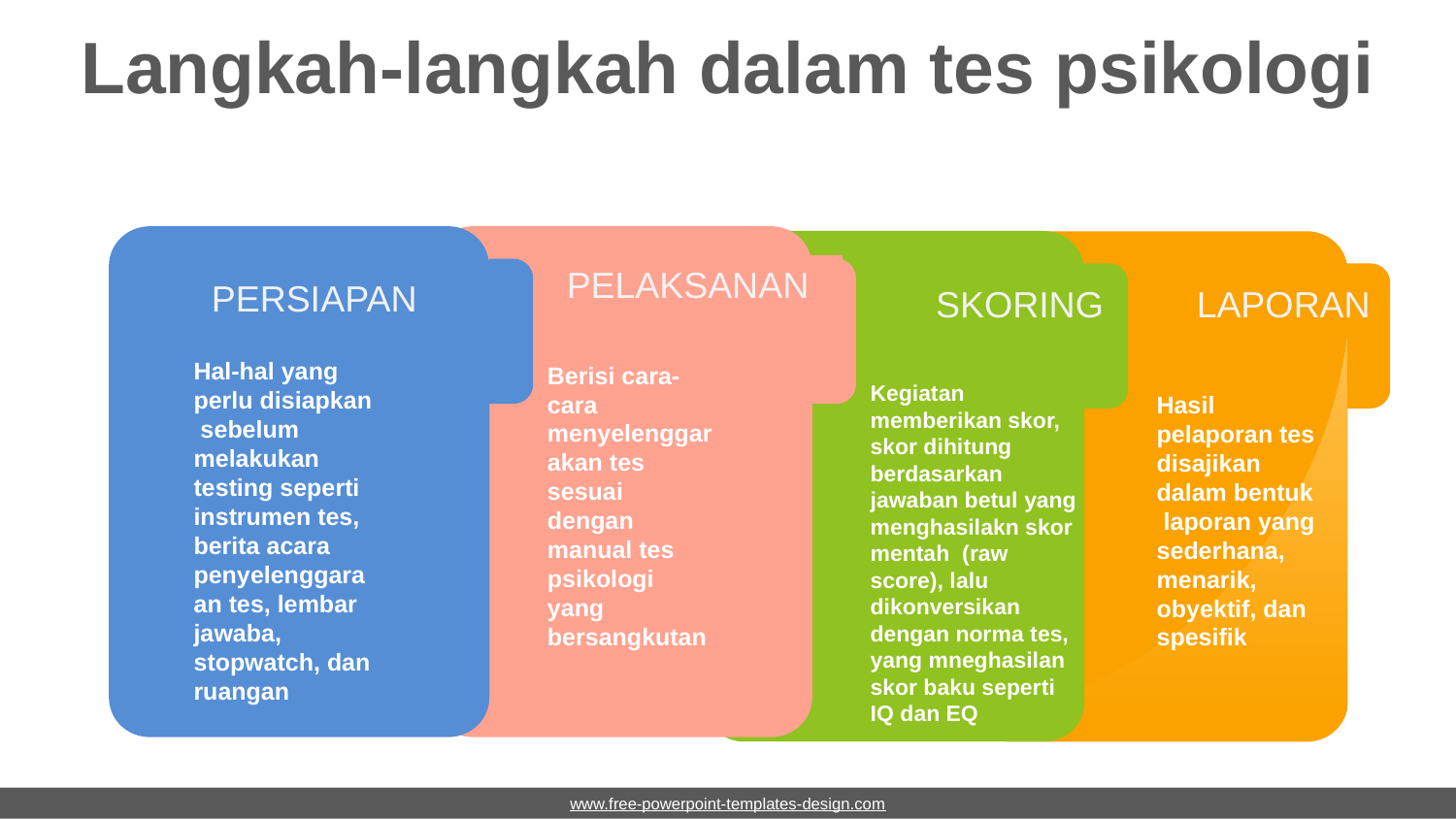

# Langkah-langkah dalam tes psikologi

PERSIAPAN
Hal-hal yang perlu disiapkan  sebelum melakukan testing seperti instrumen tes, berita acara penyelenggaraan tes, lembar jawaba, stopwatch, dan ruangan

PELAKSANAN
Berisi cara-cara menyelenggarakan tes sesuai dengan manual tes psikologi yang bersangkutan

SKORING
Kegiatan memberikan skor,  skor dihitung berdasarkan jawaban betul yang menghasilakn skor mentah  (raw score), lalu dikonversikan dengan norma tes,  yang mneghasilan skor baku seperti IQ dan EQ

LAPORAN
Hasil pelaporan tes disajikan dalam bentuk  laporan yang sederhana, menarik, obyektif, dan spesifik
PERSIAPAN
Hal-hal yang perlu disiapkan  sebelum melakukan testing seperti instrumen tes, berita acara penyelenggaraan tes, lembar jawaba, stopwatch, dan ruangan

Contents

Text Here
You can simply impress your audience and add a unique zing and appeal to your Presentations. Easy to change colors, photos and Text.
www.free-powerpoint-templates-design.com